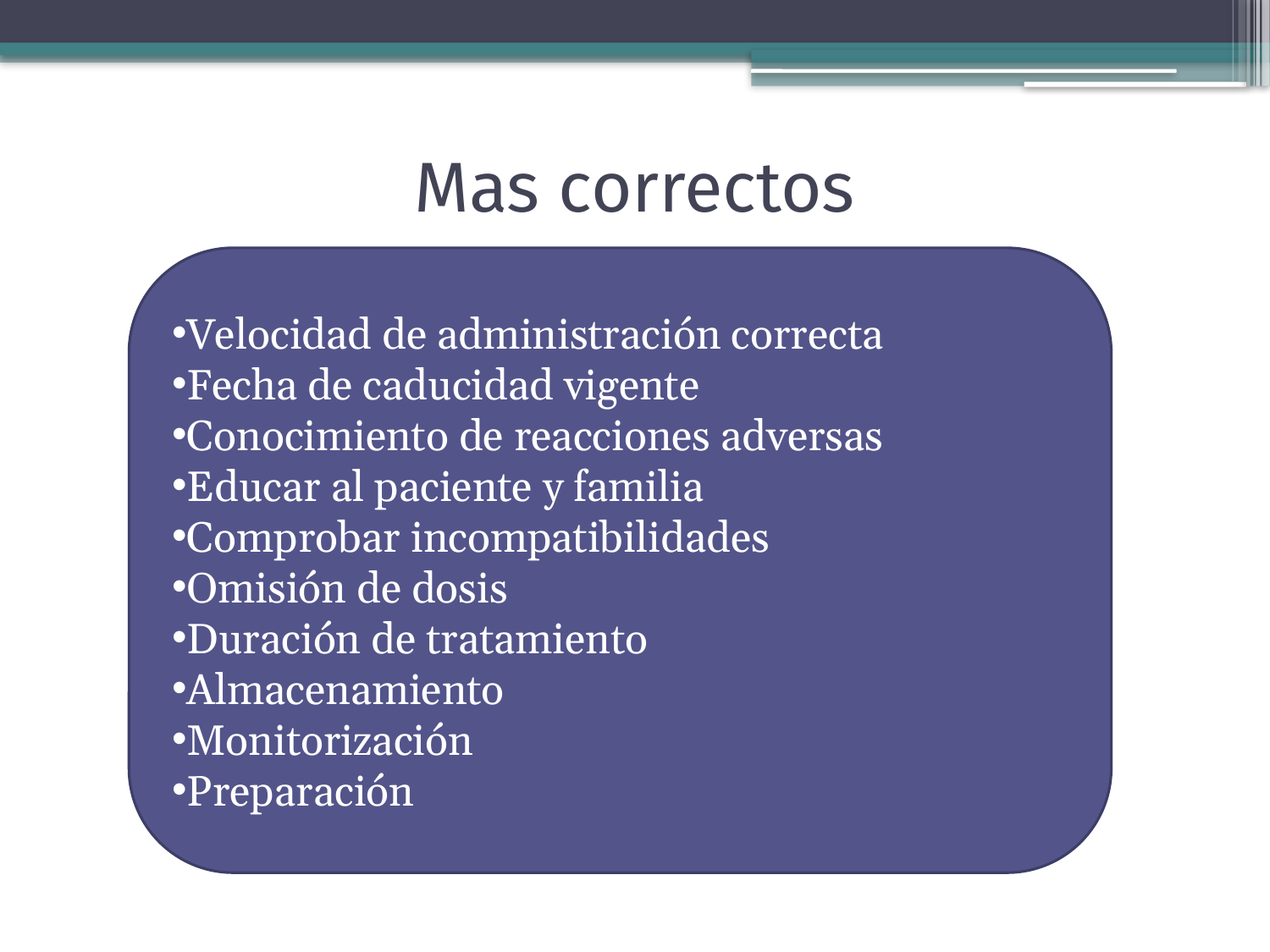

# Mas correctos

Velocidad de administración correcta
Fecha de caducidad vigente
Conocimiento de reacciones adversas
Educar al paciente y familia
Comprobar incompatibilidades
Omisión de dosis
Duración de tratamiento
Almacenamiento
Monitorización
Preparación